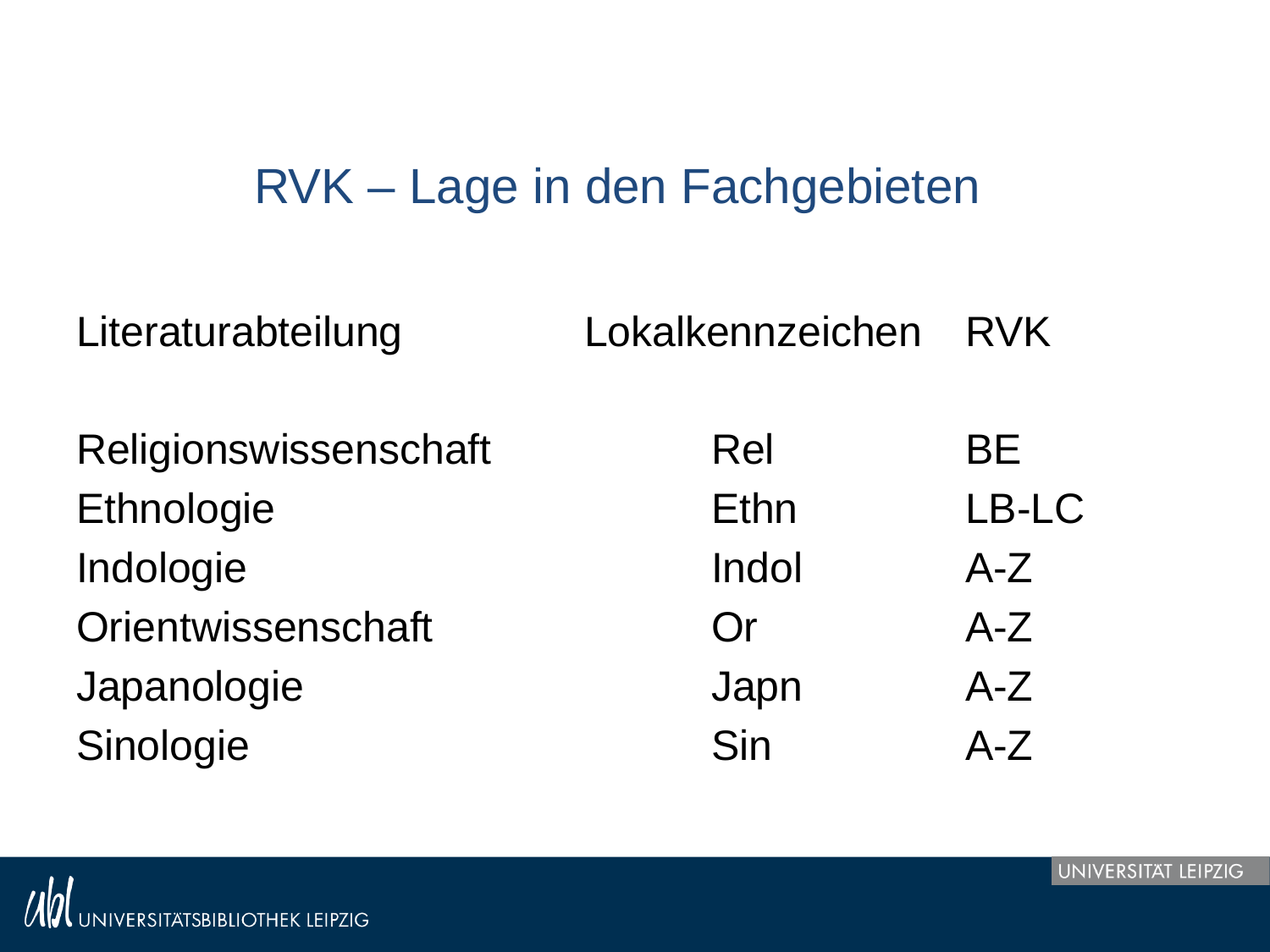

# RVK – Lage in den Fachgebieten
Literaturabteilung		Lokalkennzeichen	RVK

Religionswissenschaft		Rel		BE
Ethnologie				Ethn		LB-LC
Indologie				Indol		A-Z
Orientwissenschaft			Or		A-Z
Japanologie				Japn		A-Z
Sinologie				Sin		A-Z